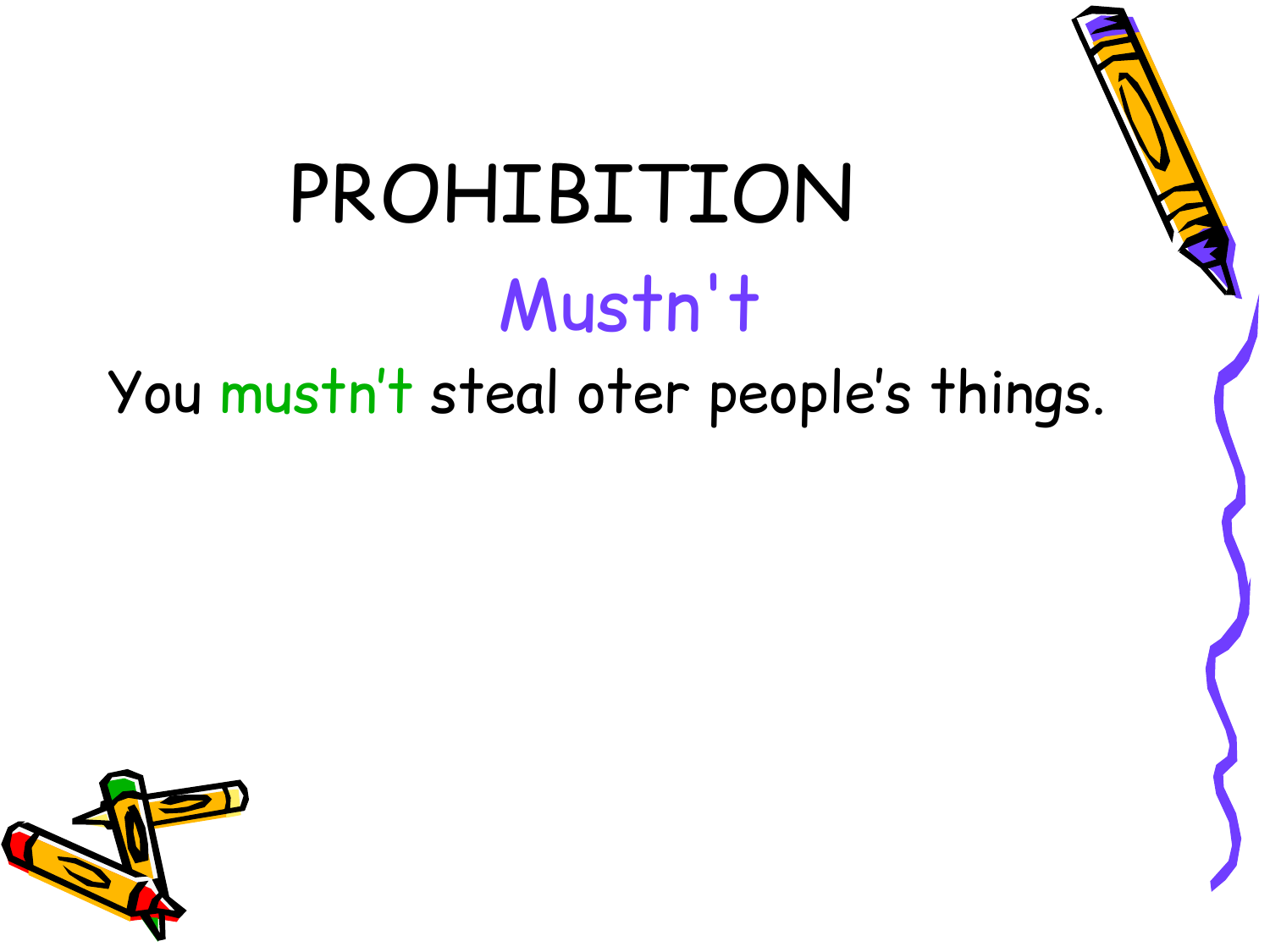

# PROHIBITION
Mustn't
You mustn’t steal oter people’s things.